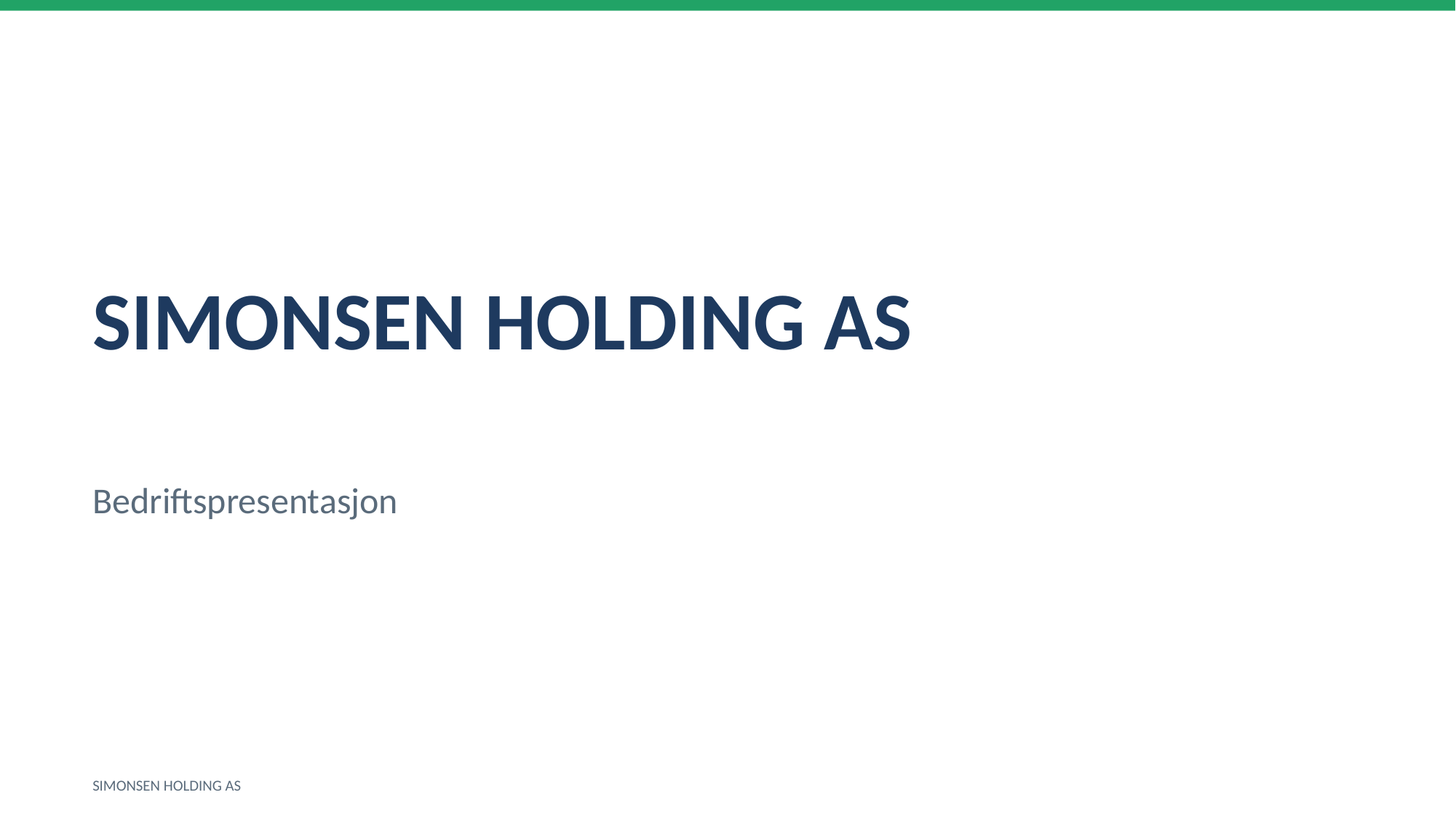

SIMONSEN HOLDING AS
Bedriftspresentasjon
SIMONSEN HOLDING AS